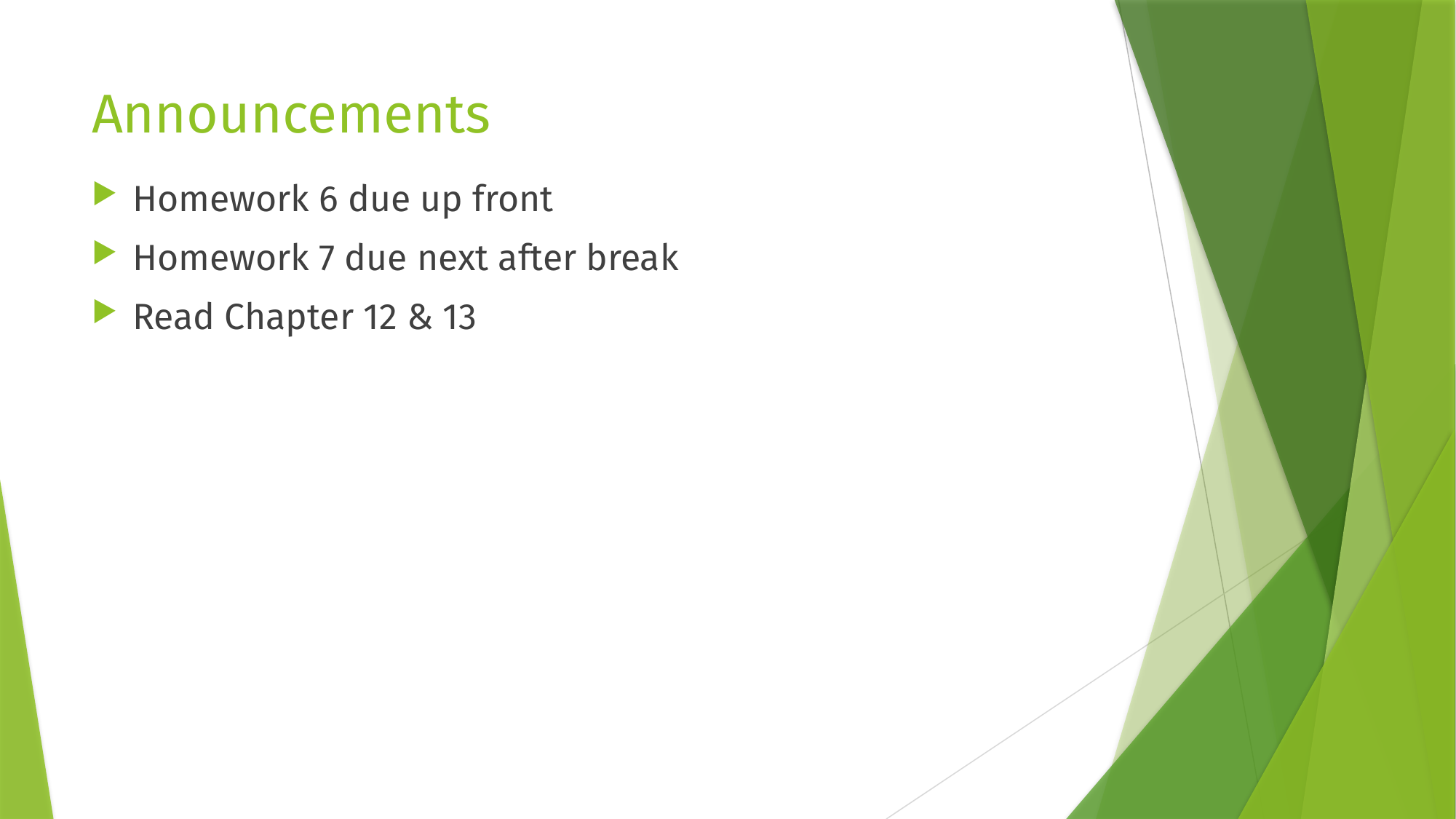

# Announcements
Homework 6 due up front
Homework 7 due next after break
Read Chapter 12 & 13